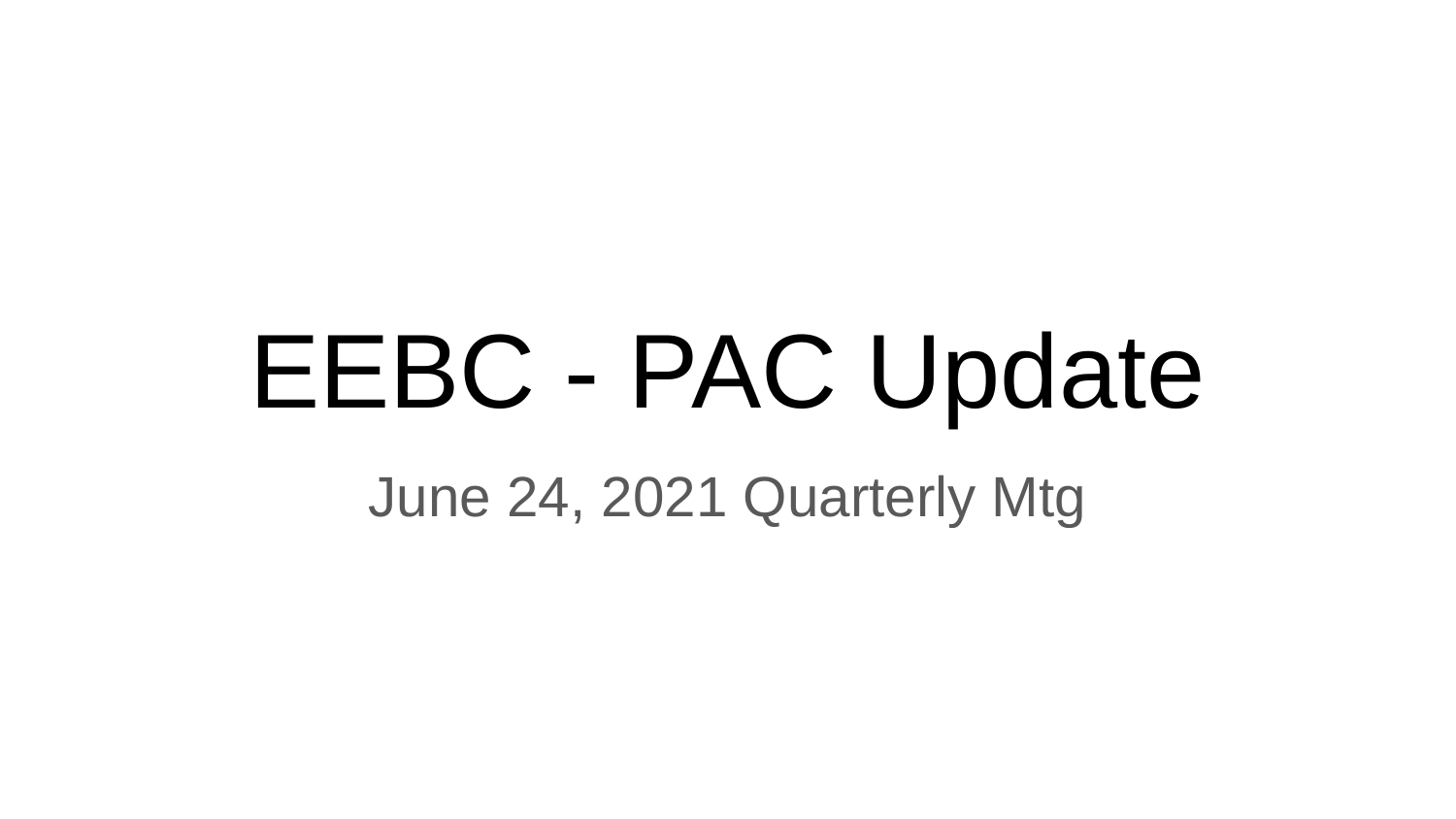

# EEBC - PAC Update
June 24, 2021 Quarterly Mtg